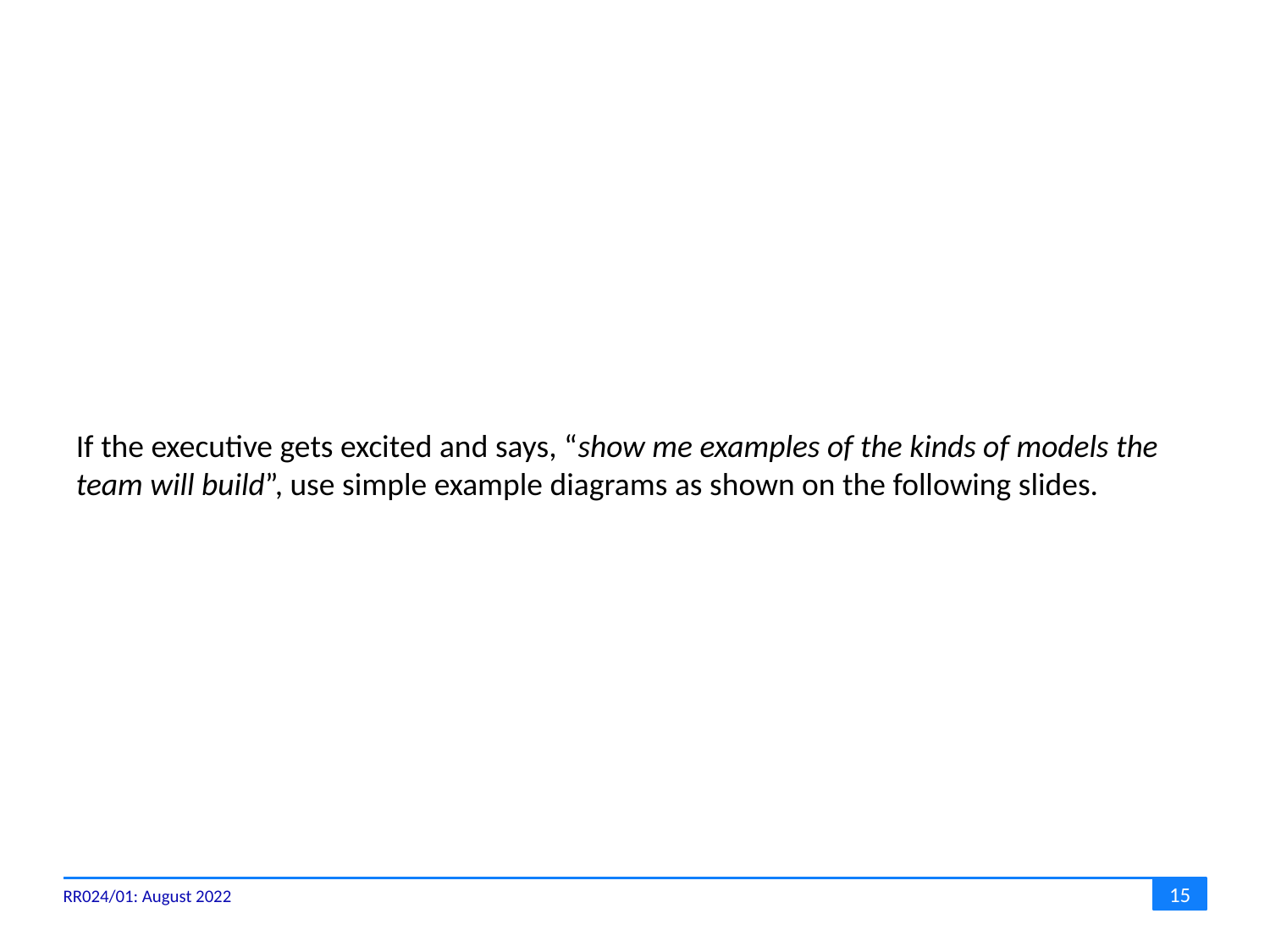

If the executive gets excited and says, “show me examples of the kinds of models the team will build”, use simple example diagrams as shown on the following slides.